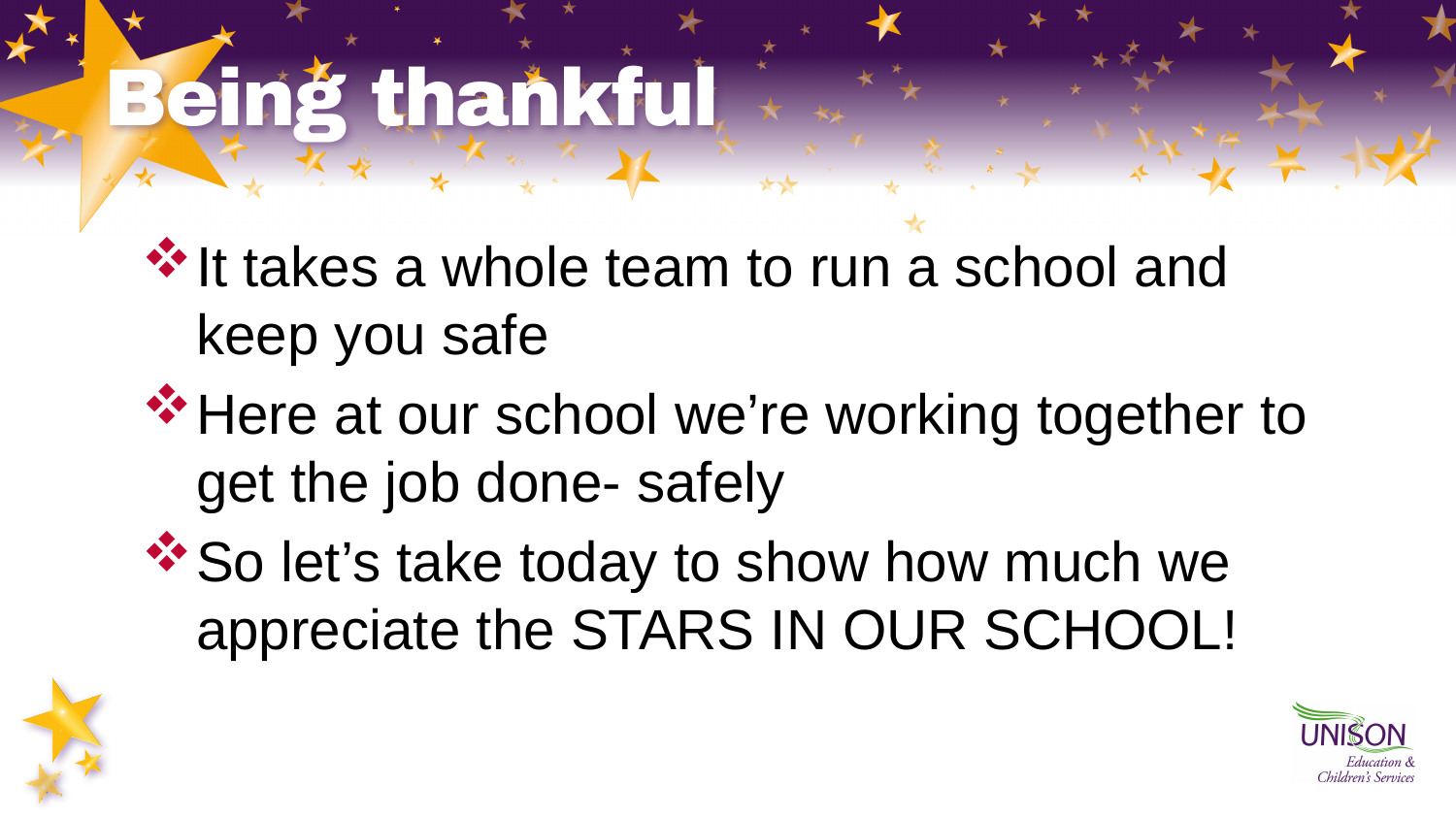

# Being thankful
It takes a whole team to run a school and keep you safe
Here at our school we’re working together to get the job done- safely
So let’s take today to show how much we appreciate the STARS IN OUR SCHOOL!